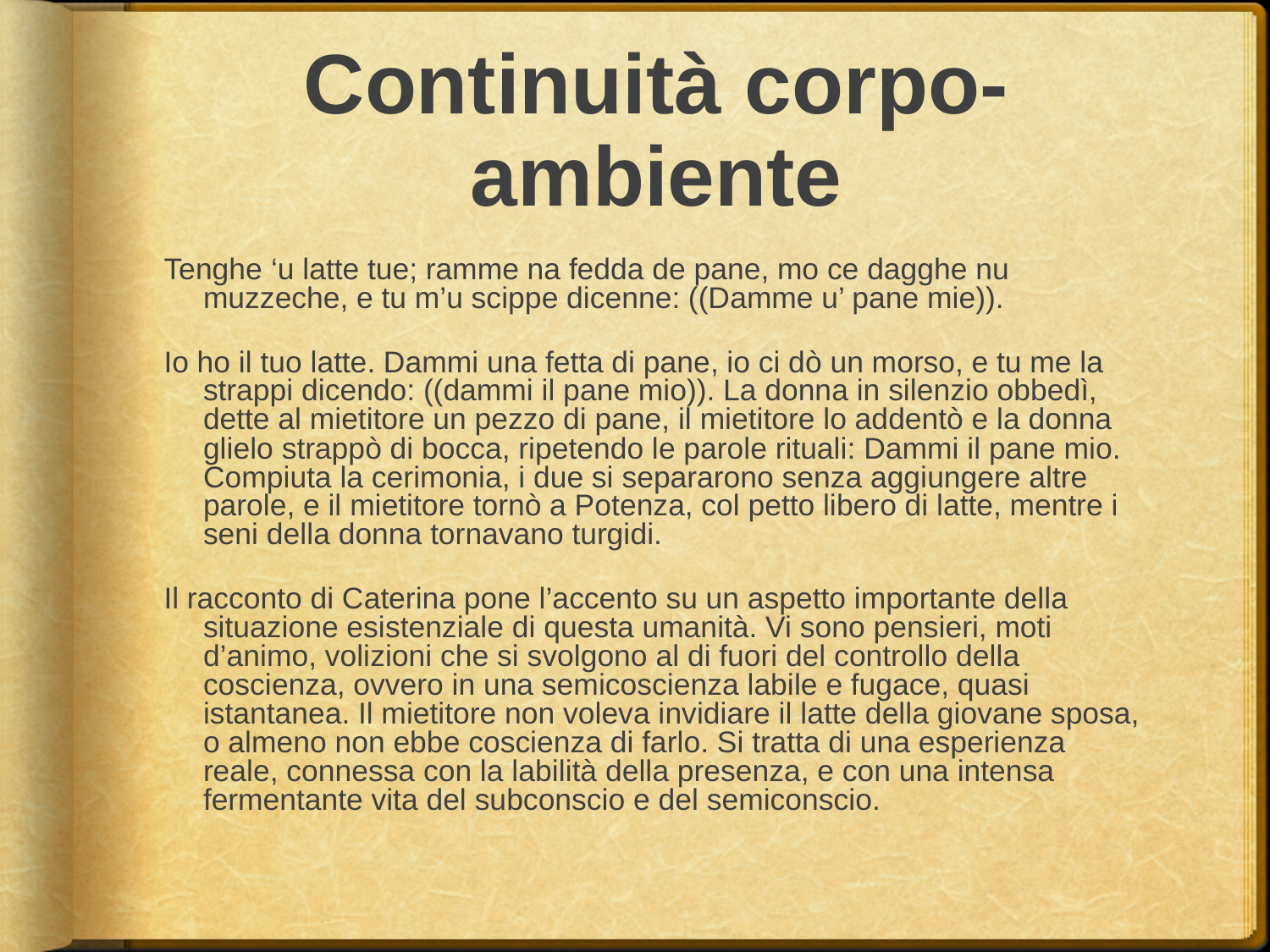

# Continuità corpo-ambiente
Tenghe ‘u latte tue; ramme na fedda de pane, mo ce dagghe nu muzzeche, e tu m’u scippe dicenne: ((Damme u’ pane mie)).
Io ho il tuo latte. Dammi una fetta di pane, io ci dò un morso, e tu me la strappi dicendo: ((dammi il pane mio)). La donna in silenzio obbedì, dette al mietitore un pezzo di pane, il mietitore lo addentò e la donna glielo strappò di bocca, ripetendo le parole rituali: Dammi il pane mio. Compiuta la cerimonia, i due si separarono senza aggiungere altre parole, e il mietitore tornò a Potenza, col petto libero di latte, mentre i seni della donna tornavano turgidi.
Il racconto di Caterina pone l’accento su un aspetto importante della situazione esistenziale di questa umanità. Vi sono pensieri, moti d’animo, volizioni che si svolgono al di fuori del controllo della coscienza, ovvero in una semicoscienza labile e fugace, quasi istantanea. Il mietitore non voleva invidiare il latte della giovane sposa, o almeno non ebbe coscienza di farlo. Si tratta di una esperienza reale, connessa con la labilità della presenza, e con una intensa fermentante vita del subconscio e del semiconscio.